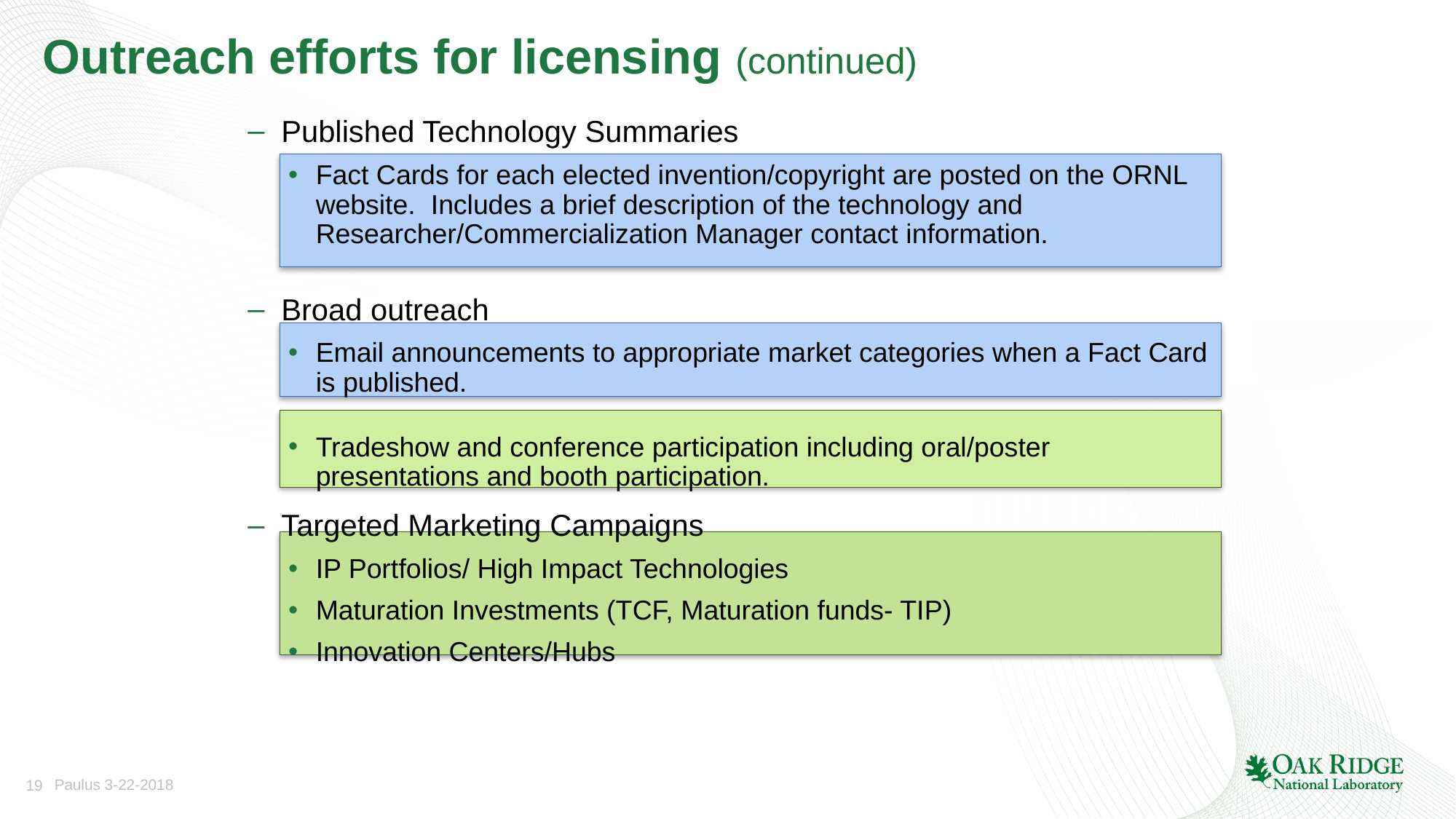

# Outreach efforts for licensing (continued)
Published Technology Summaries
Fact Cards for each elected invention/copyright are posted on the ORNL website.  Includes a brief description of the technology and Researcher/Commercialization Manager contact information.

Broad outreach
Email announcements to appropriate market categories when a Fact Card is published.

Tradeshow and conference participation including oral/poster presentations and booth participation.
Targeted Marketing Campaigns
IP Portfolios/ High Impact Technologies
Maturation Investments (TCF, Maturation funds- TIP)
Innovation Centers/Hubs